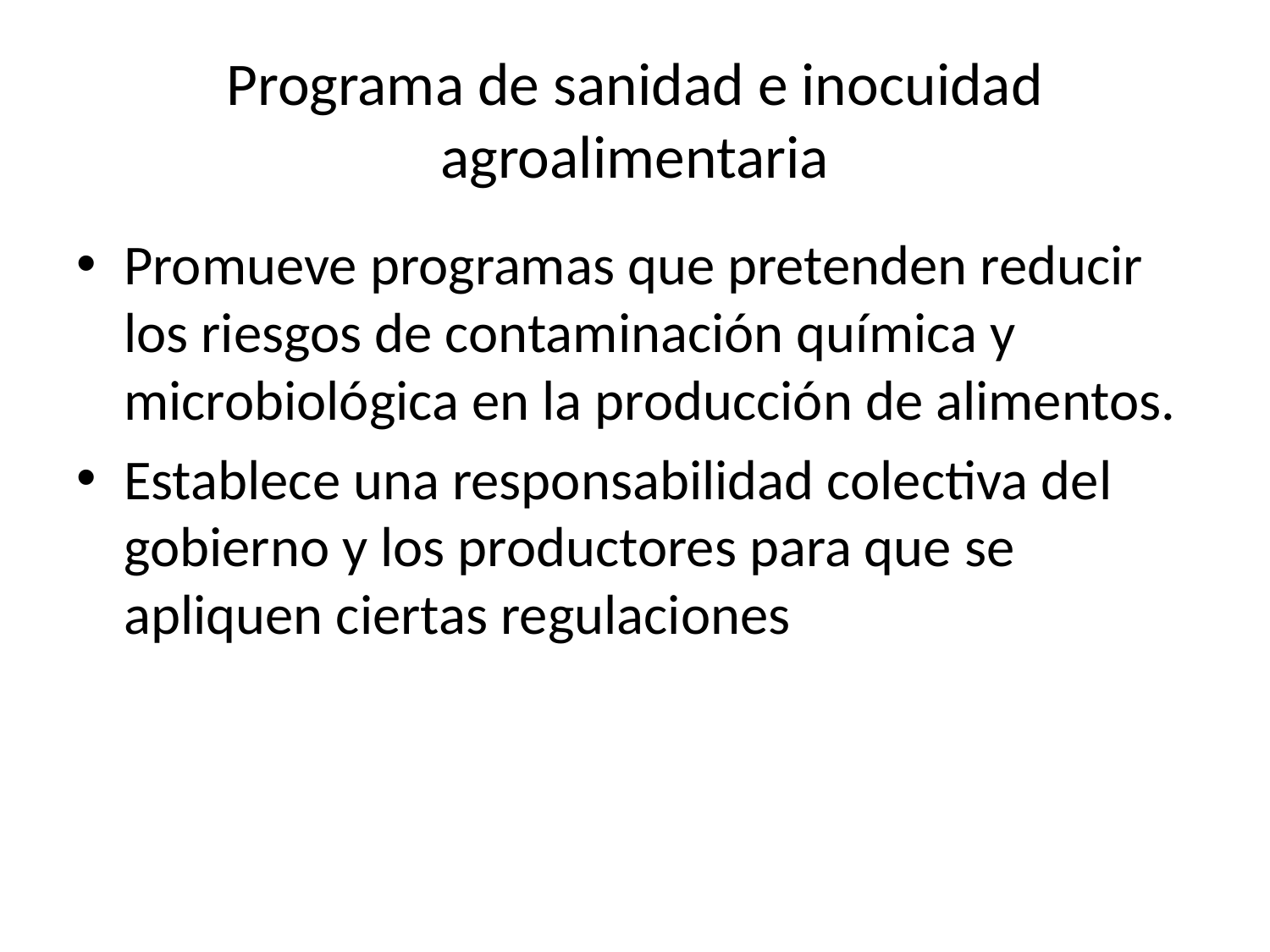

# Programa de sanidad e inocuidad agroalimentaria
Promueve programas que pretenden reducir los riesgos de contaminación química y microbiológica en la producción de alimentos.
Establece una responsabilidad colectiva del gobierno y los productores para que se apliquen ciertas regulaciones